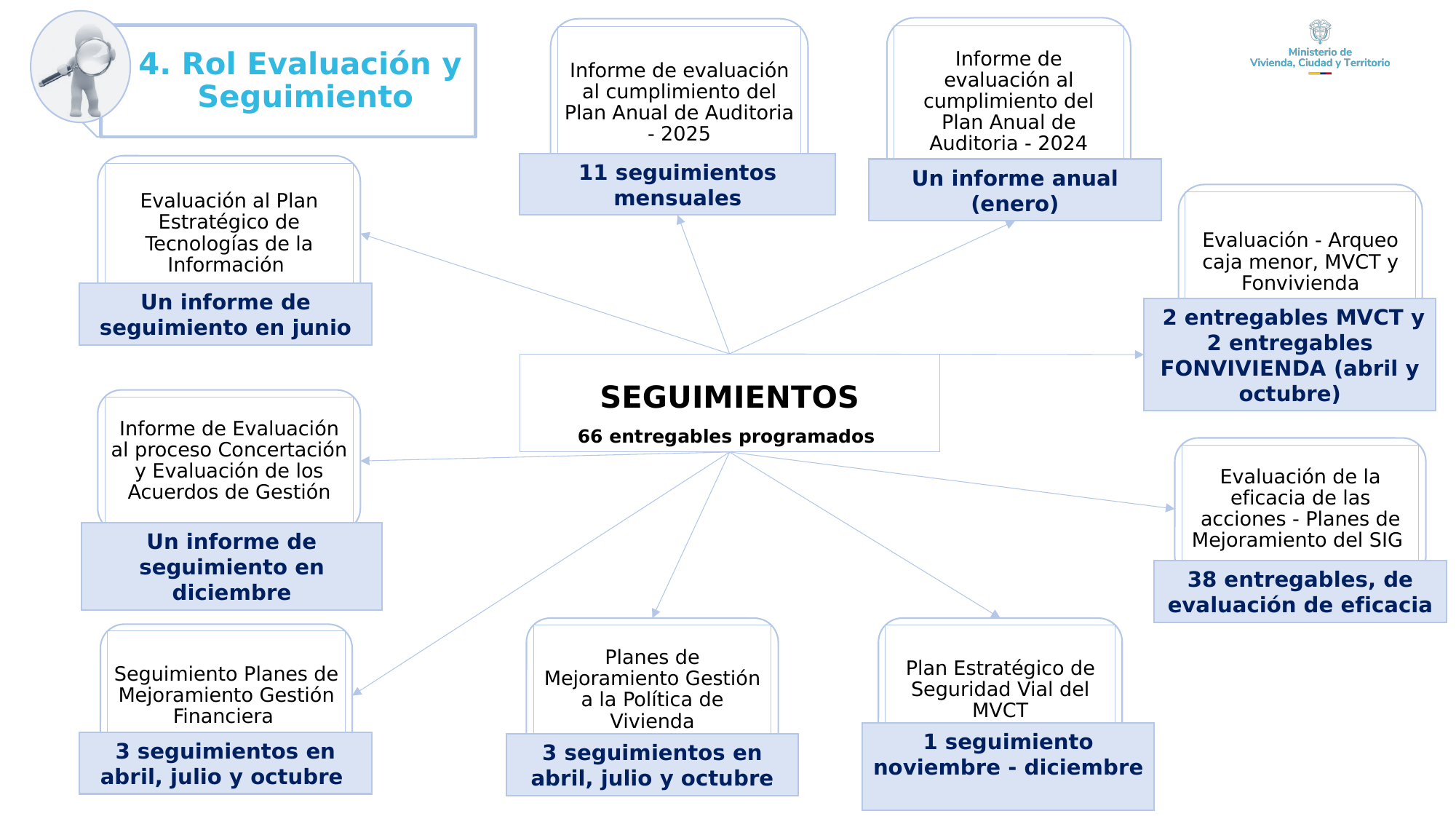

4. Rol Evaluación y  Seguimiento

Informe de evaluación al cumplimiento del Plan Anual de Auditoria - 2024

Informe de evaluación al cumplimiento del Plan Anual de Auditoria - 2025
11 seguimientos mensuales

Evaluación al Plan Estratégico de Tecnologías de la Información
Un informe anual (enero)

Evaluación - Arqueo caja menor, MVCT y Fonvivienda
Un informe de seguimiento en junio
 2 entregables MVCT y 2 entregables FONVIVIENDA (abril y octubre)
SEGUIMIENTOS
66 entregables programados

Informe de Evaluación al proceso Concertación y Evaluación de los Acuerdos de Gestión

Evaluación de la eficacia de las acciones - Planes de Mejoramiento del SIG
Un informe de seguimiento en diciembre
38 entregables, de evaluación de eficacia

Planes de Mejoramiento Gestión a la Política de Vivienda

Plan Estratégico de Seguridad Vial del MVCT

Seguimiento Planes de Mejoramiento Gestión Financiera
1 seguimiento noviembre - diciembre
3 seguimientos en abril, julio y octubre
3 seguimientos en abril, julio y octubre